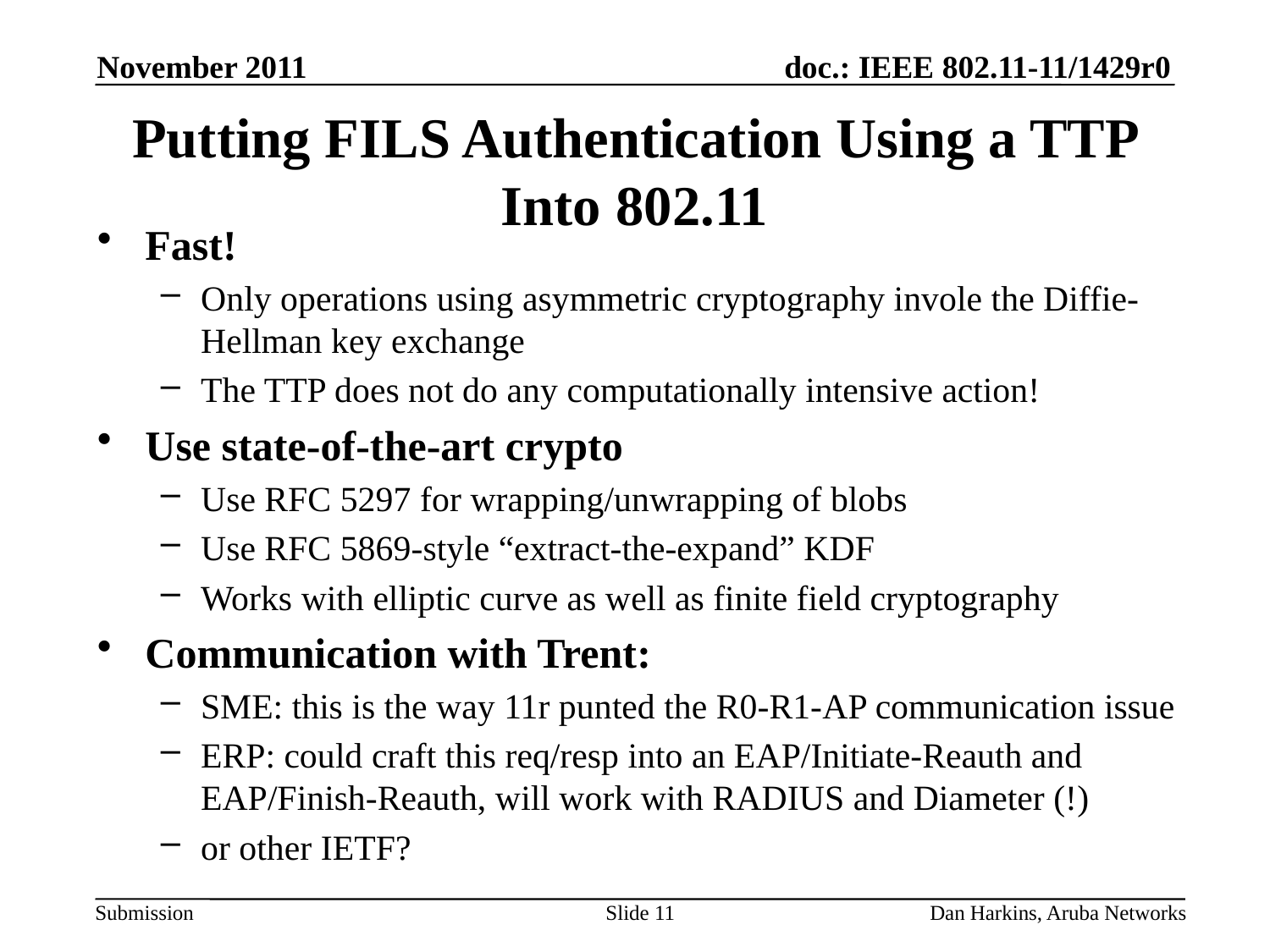

November 2011
# Putting FILS Authentication Using a TTP Into 802.11
Fast!
Only operations using asymmetric cryptography invole the Diffie-Hellman key exchange
The TTP does not do any computationally intensive action!
Use state-of-the-art crypto
Use RFC 5297 for wrapping/unwrapping of blobs
Use RFC 5869-style “extract-the-expand” KDF
Works with elliptic curve as well as finite field cryptography
Communication with Trent:
SME: this is the way 11r punted the R0-R1-AP communication issue
ERP: could craft this req/resp into an EAP/Initiate-Reauth and EAP/Finish-Reauth, will work with RADIUS and Diameter (!)
or other IETF?

Slide 11
Dan Harkins, Aruba Networks